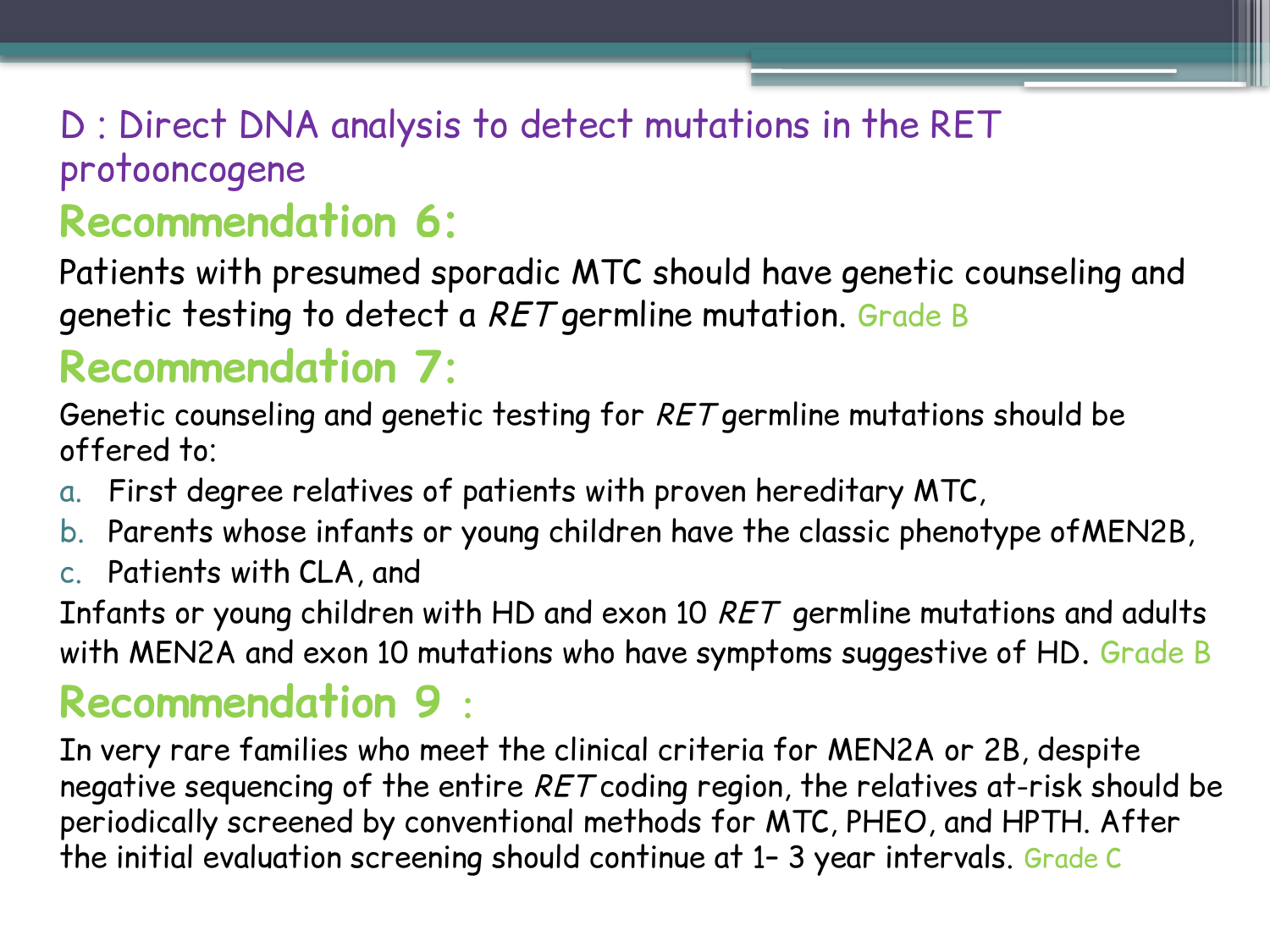

D : Direct DNA analysis to detect mutations in the RET protooncogene
Recommendation 6:
Patients with presumed sporadic MTC should have genetic counseling and genetic testing to detect a RET germline mutation. Grade B
Recommendation 7:
Genetic counseling and genetic testing for RET germline mutations should be offered to:
First degree relatives of patients with proven hereditary MTC,
Parents whose infants or young children have the classic phenotype ofMEN2B,
Patients with CLA, and
Infants or young children with HD and exon 10 RET  germline mutations and adults with MEN2A and exon 10 mutations who have symptoms suggestive of HD. Grade B
Recommendation 9 :
In very rare families who meet the clinical criteria for MEN2A or 2B, despite negative sequencing of the entire RET coding region, the relatives at-risk should be periodically screened by conventional methods for MTC, PHEO, and HPTH. After the initial evaluation screening should continue at 1– 3 year intervals. Grade C